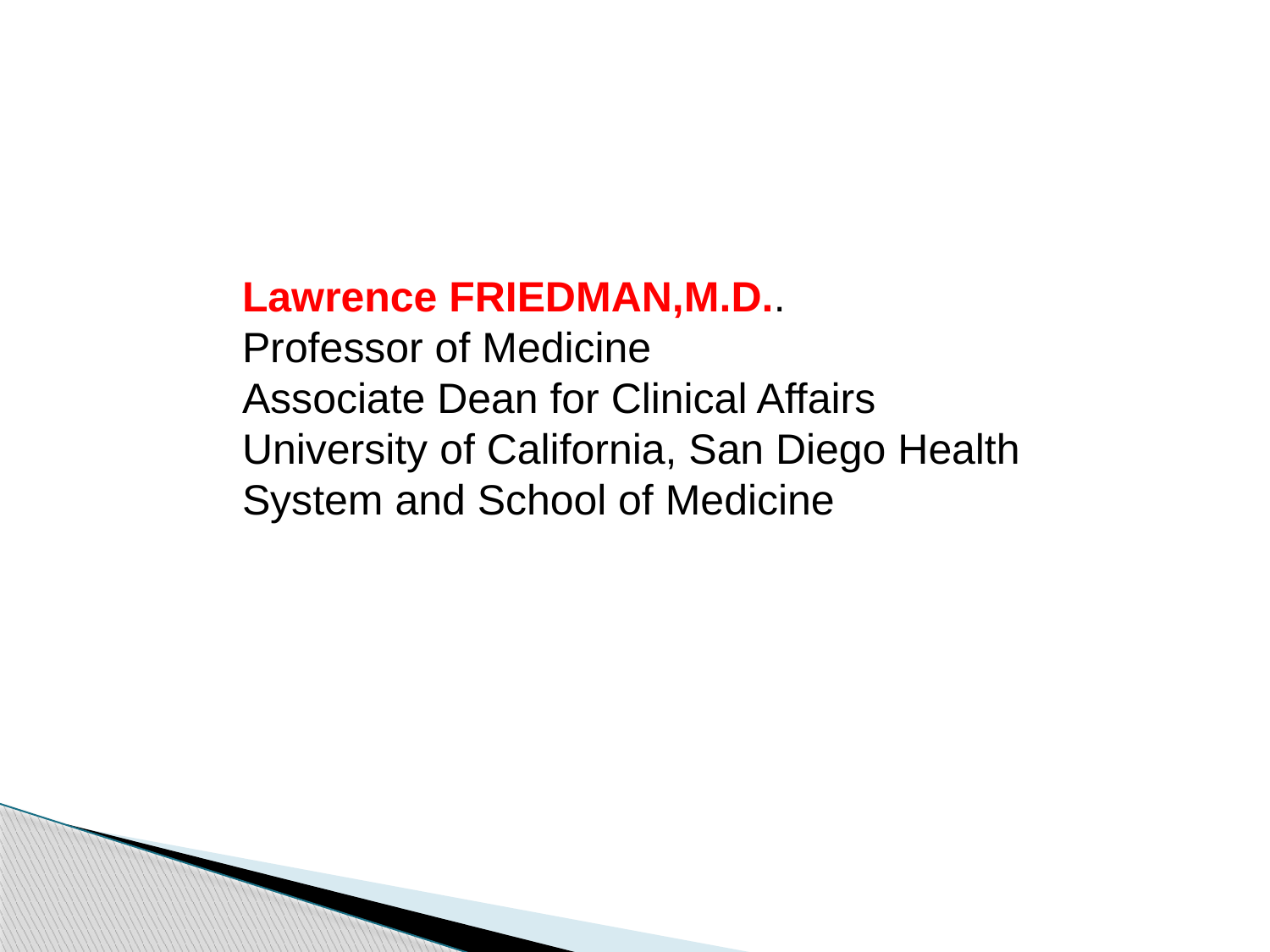

Lawrence FRIEDMAN,M.D..
Professor of Medicine
Associate Dean for Clinical Affairs
University of California, San Diego Health System and School of Medicine